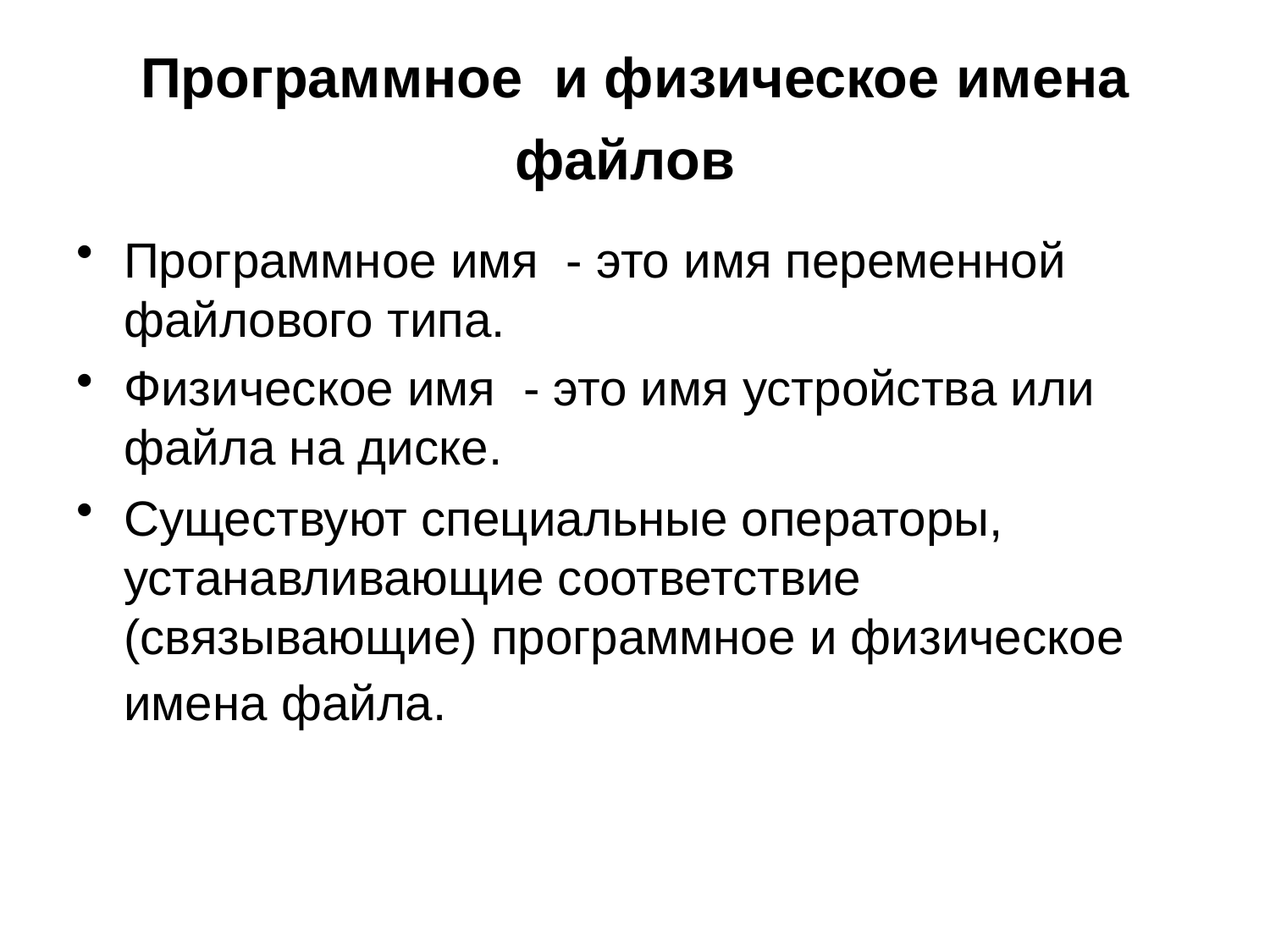

# Программное  и физическое имена файлов
Программное имя  - это имя переменной файлового типа.
Физическое имя  - это имя устройства или файла на диске.
Существуют специальные операторы, устанавливающие соответствие (связывающие) программное и физическое имена файла.